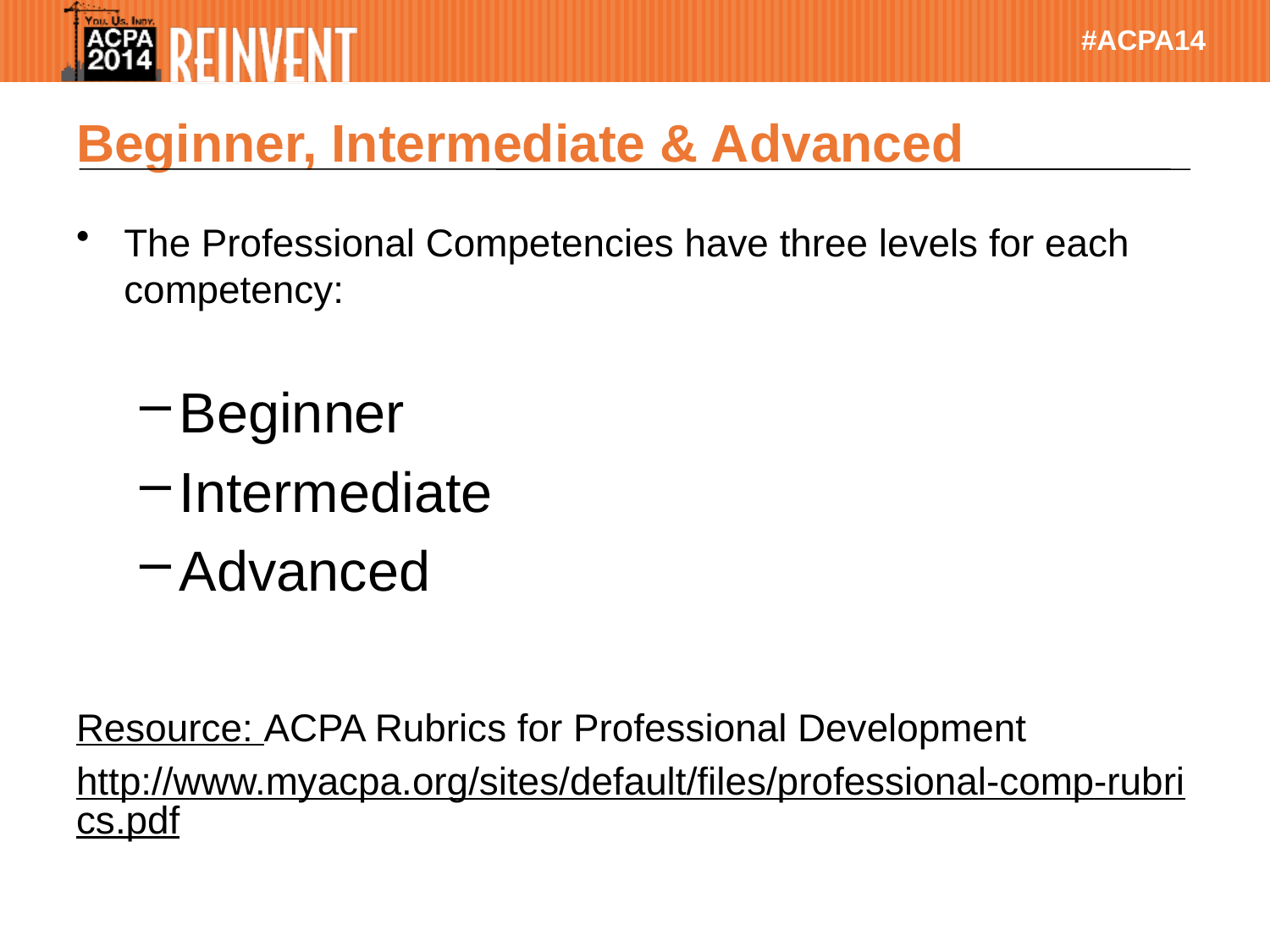

# Beginner, Intermediate & Advanced

The Professional Competencies have three levels for each competency:

Beginner
Intermediate
Advanced

Resource: ACPA Rubrics for Professional Development
http://www.myacpa.org/sites/default/files/professional-comp-rubrics.pdf